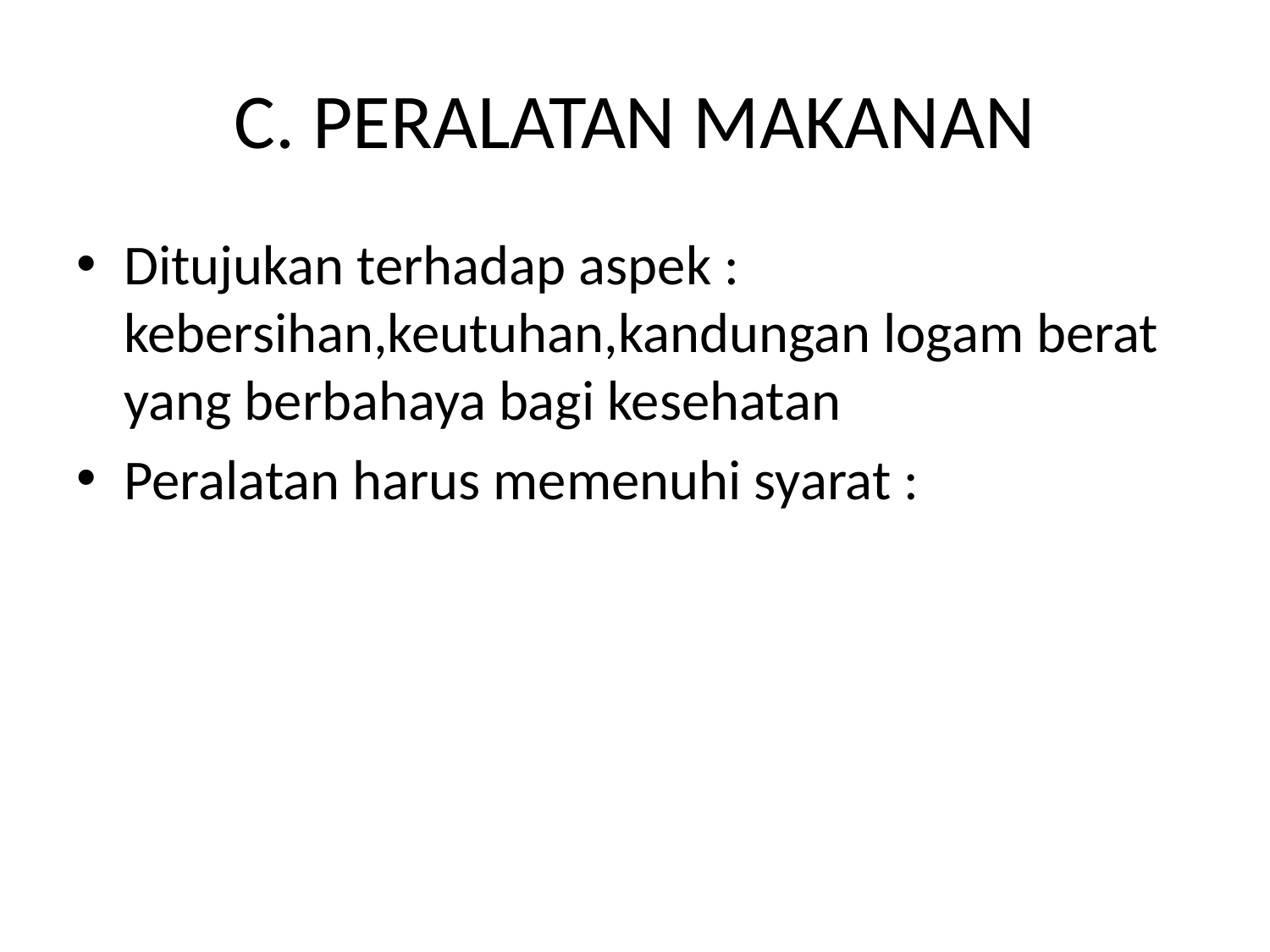

# C. PERALATAN MAKANAN
Ditujukan terhadap aspek : kebersihan,keutuhan,kandungan logam berat yang berbahaya bagi kesehatan
Peralatan harus memenuhi syarat :